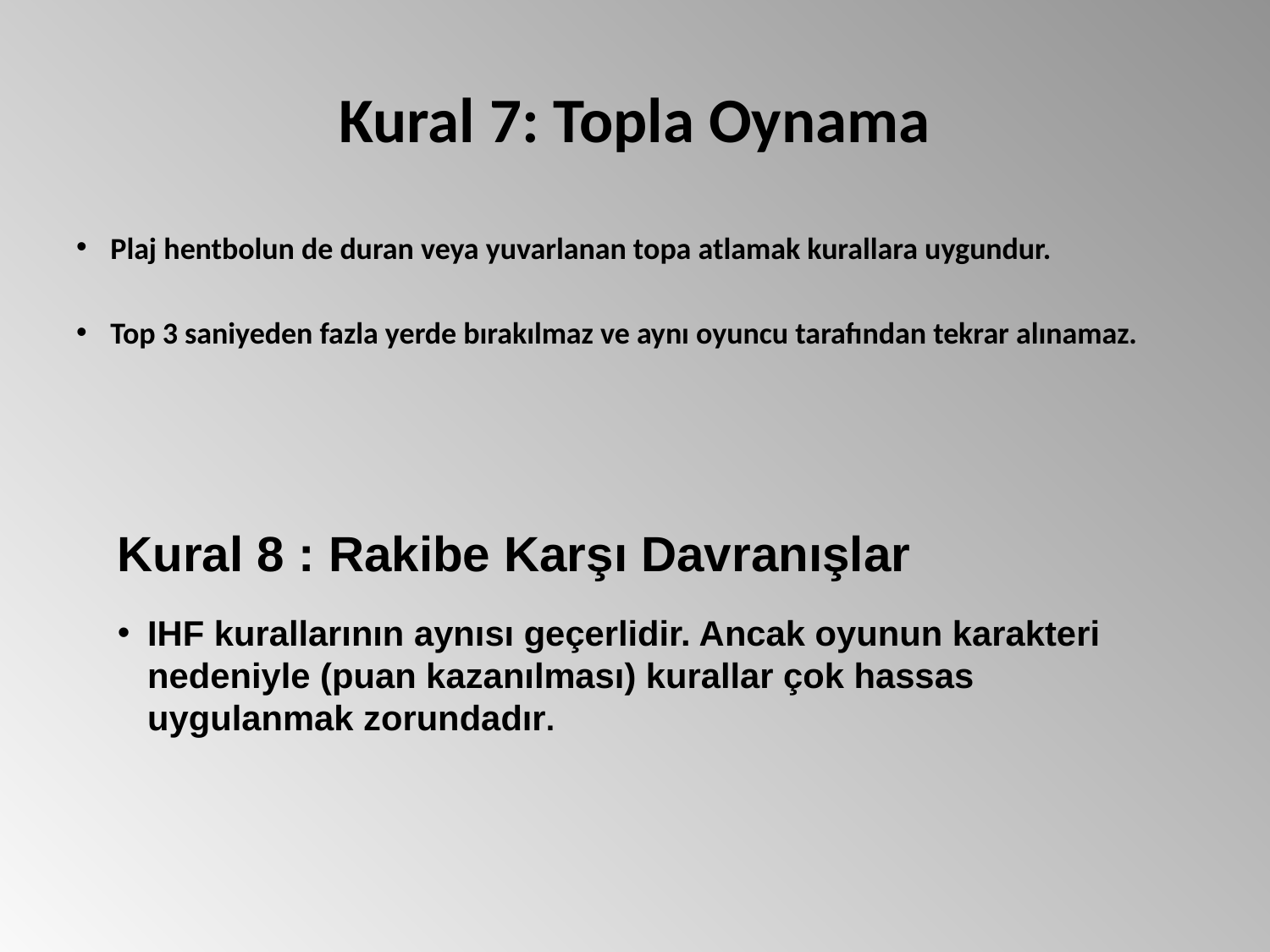

# Kural 7: Topla Oynama
Plaj hentbolun de duran veya yuvarlanan topa atlamak kurallara uygundur.

Top 3 saniyeden fazla yerde bırakılmaz ve aynı oyuncu tarafından tekrar alınamaz.

Kural 8 : Rakibe Karşı Davranışlar

IHF kurallarının aynısı geçerlidir. Ancak oyunun karakteri nedeniyle (puan kazanılması) kurallar çok hassas uygulanmak zorundadır.